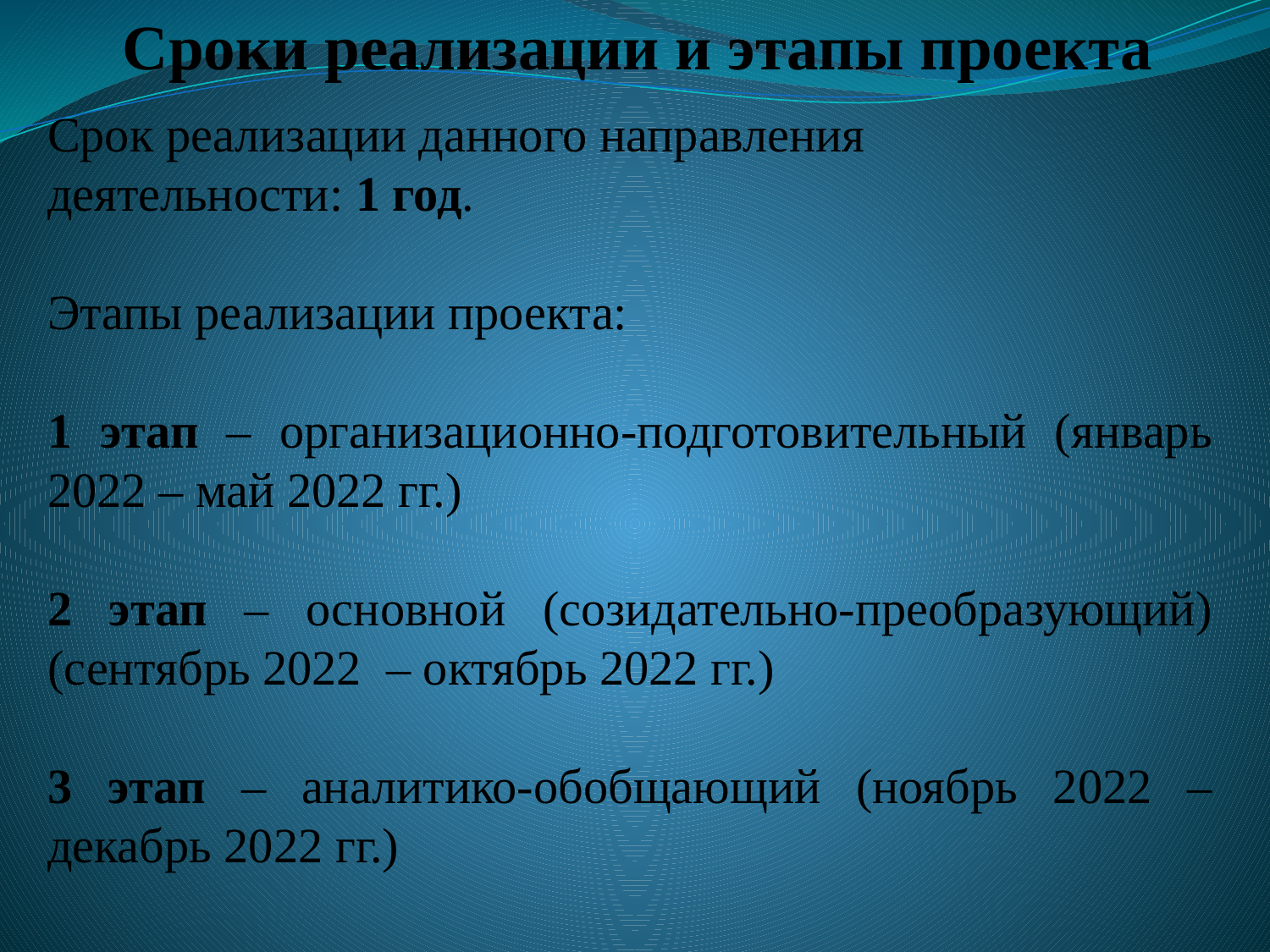

Сроки реализации и этапы проекта
Срок реализации данного направления
деятельности: 1 год.

Этапы реализации проекта:

1 этап – организационно-подготовительный (январь 2022 – май 2022 гг.)

2 этап – основной (созидательно-преобразующий) (сентябрь 2022  – октябрь 2022 гг.)

3 этап – аналитико-обобщающий (ноябрь 2022 – декабрь 2022 гг.)